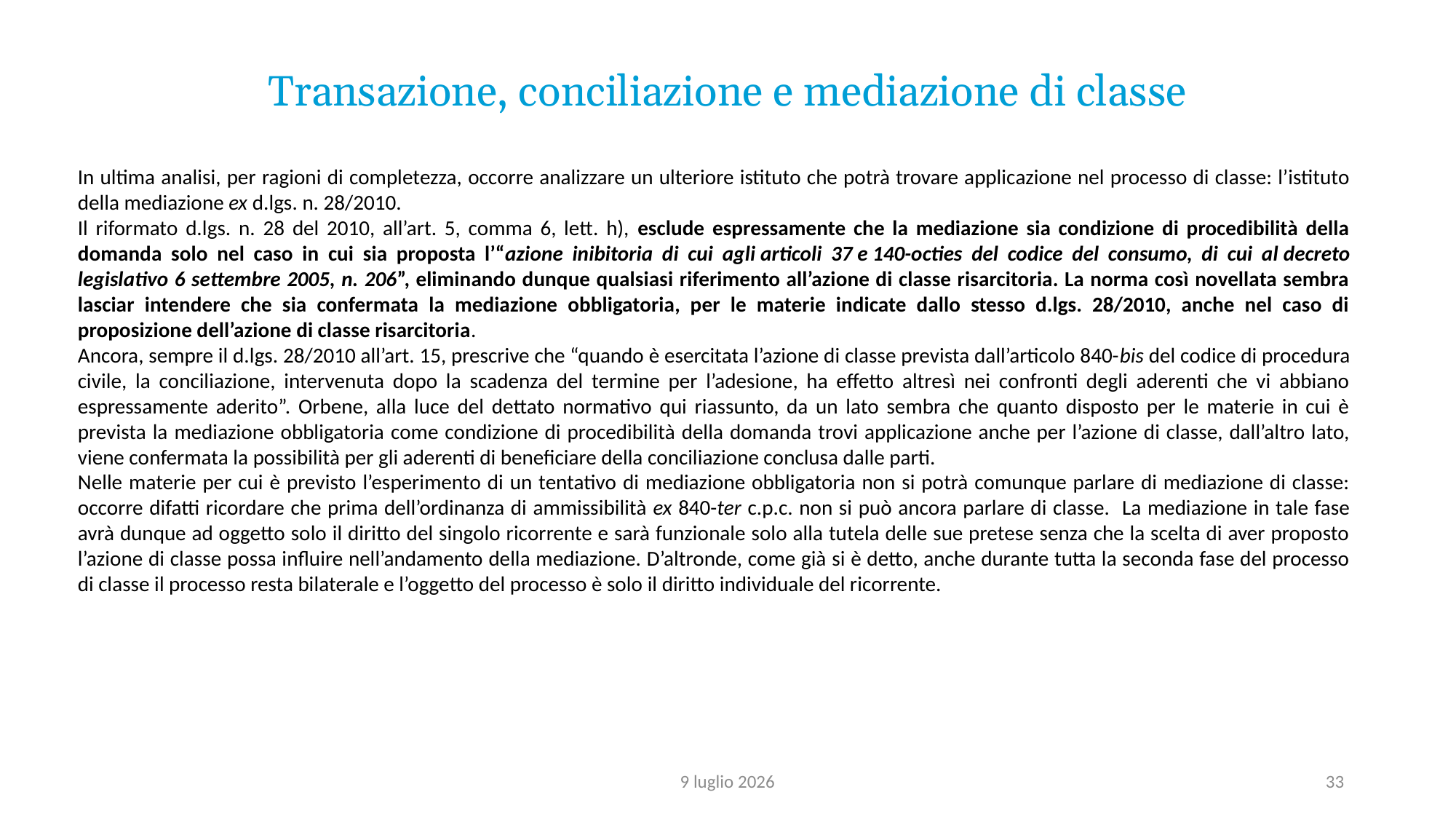

Transazione, conciliazione e mediazione di classe
In ultima analisi, per ragioni di completezza, occorre analizzare un ulteriore istituto che potrà trovare applicazione nel processo di classe: l’istituto della mediazione ex d.lgs. n. 28/2010.
Il riformato d.lgs. n. 28 del 2010, all’art. 5, comma 6, lett. h), esclude espressamente che la mediazione sia condizione di procedibilità della domanda solo nel caso in cui sia proposta l’“azione inibitoria di cui agli articoli 37 e 140-octies del codice del consumo, di cui al decreto legislativo 6 settembre 2005, n. 206”, eliminando dunque qualsiasi riferimento all’azione di classe risarcitoria. La norma così novellata sembra lasciar intendere che sia confermata la mediazione obbligatoria, per le materie indicate dallo stesso d.lgs. 28/2010, anche nel caso di proposizione dell’azione di classe risarcitoria.
Ancora, sempre il d.lgs. 28/2010 all’art. 15, prescrive che “quando è esercitata l’azione di classe prevista dall’articolo 840-bis del codice di procedura civile, la conciliazione, intervenuta dopo la scadenza del termine per l’adesione, ha effetto altresì nei confronti degli aderenti che vi abbiano espressamente aderito”. Orbene, alla luce del dettato normativo qui riassunto, da un lato sembra che quanto disposto per le materie in cui è prevista la mediazione obbligatoria come condizione di procedibilità della domanda trovi applicazione anche per l’azione di classe, dall’altro lato, viene confermata la possibilità per gli aderenti di beneficiare della conciliazione conclusa dalle parti.
Nelle materie per cui è previsto l’esperimento di un tentativo di mediazione obbligatoria non si potrà comunque parlare di mediazione di classe: occorre difatti ricordare che prima dell’ordinanza di ammissibilità ex 840-ter c.p.c. non si può ancora parlare di classe.  La mediazione in tale fase avrà dunque ad oggetto solo il diritto del singolo ricorrente e sarà funzionale solo alla tutela delle sue pretese senza che la scelta di aver proposto l’azione di classe possa influire nell’andamento della mediazione. D’altronde, come già si è detto, anche durante tutta la seconda fase del processo di classe il processo resta bilaterale e l’oggetto del processo è solo il diritto individuale del ricorrente.

9 luglio 2026
33